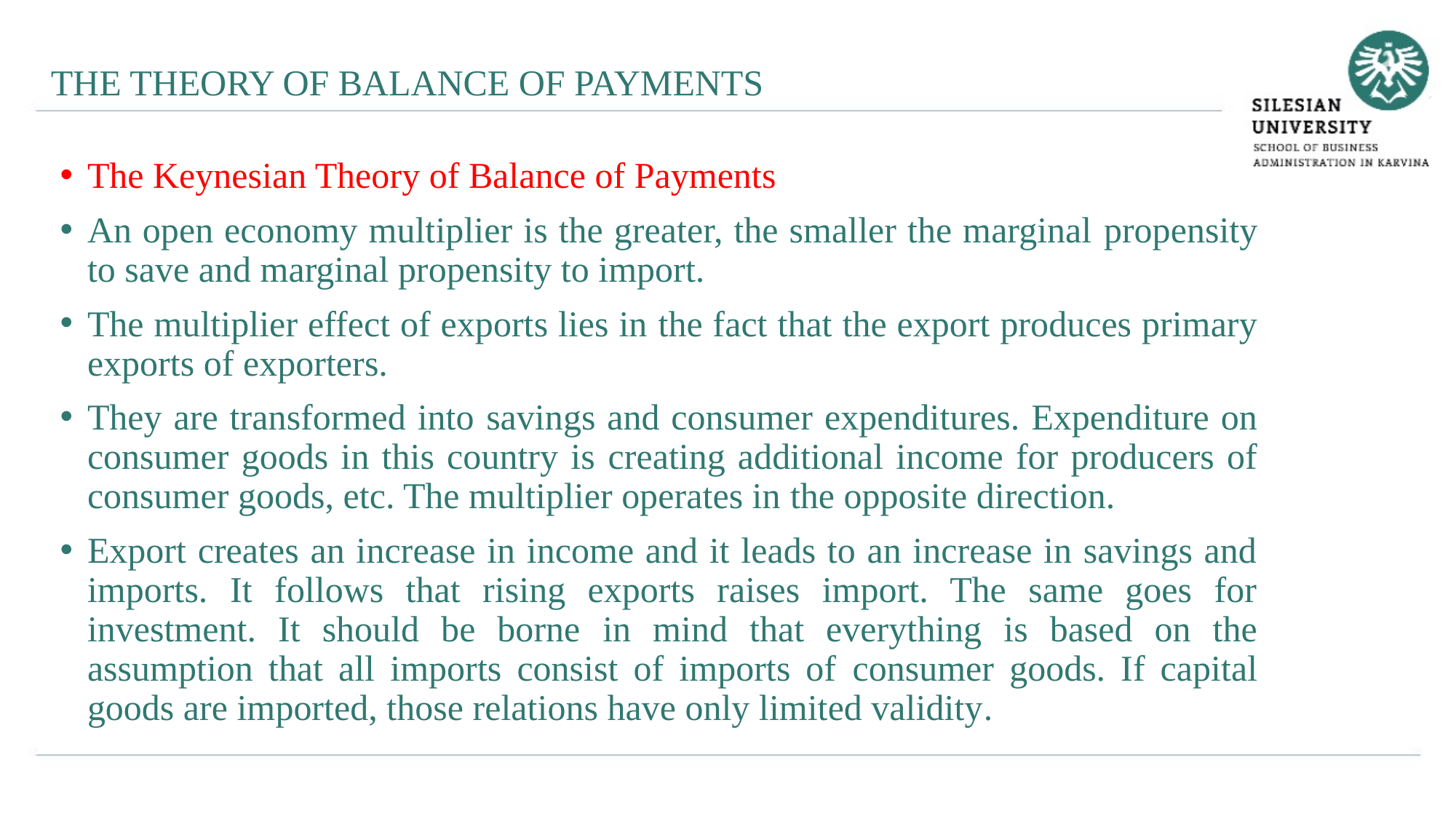

THE THEORY OF BALANCE OF PAYMENTS
The Keynesian Theory of Balance of Payments
An open economy multiplier is the greater, the smaller the marginal propensity to save and marginal propensity to import.
The multiplier effect of exports lies in the fact that the export produces primary exports of exporters.
They are transformed into savings and consumer expenditures. Expenditure on consumer goods in this country is creating additional income for producers of consumer goods, etc. The multiplier operates in the opposite direction.
Export creates an increase in income and it leads to an increase in savings and imports. It follows that rising exports raises import. The same goes for investment. It should be borne in mind that everything is based on the assumption that all imports consist of imports of consumer goods. If capital goods are imported, those relations have only limited validity.